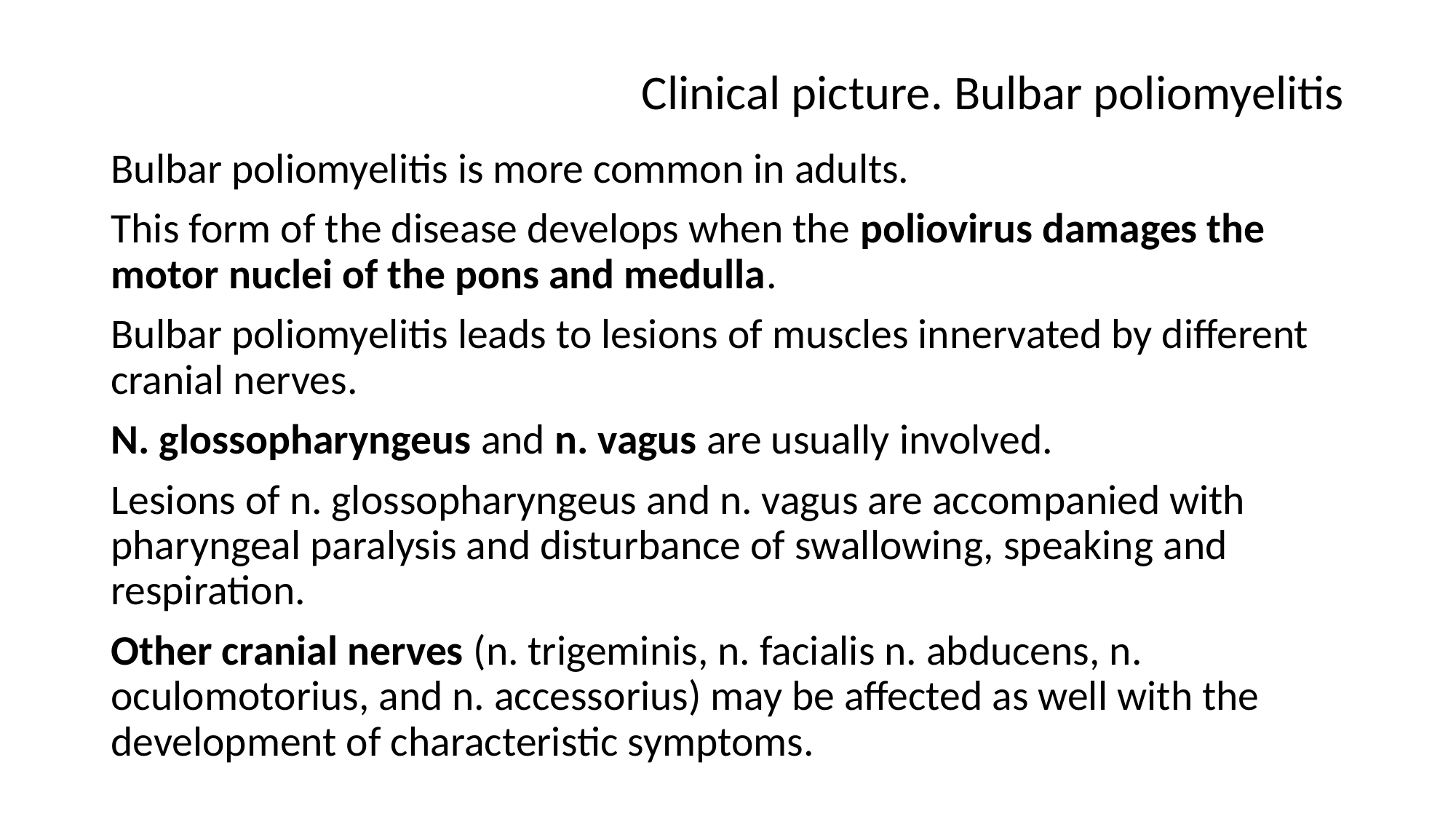

# Clinical picture. Bulbar poliomyelitis
Bulbar poliomyelitis is more common in adults.
This form of the disease develops when the poliovirus damages the motor nuclei of the pons and medulla.
Bulbar poliomyelitis leads to lesions of muscles innervated by different cranial nerves.
N. glossopharyngeus and n. vagus are usually involved.
Lesions of n. glossopharyngeus and n. vagus are accompanied with pharyngeal paralysis and disturbance of swallowing, speaking and respiration.
Other cranial nerves (n. trigeminis, n. facialis n. abducens, n. oculomotorius, and n. accessorius) may be affected as well with the development of characteristic symptoms.